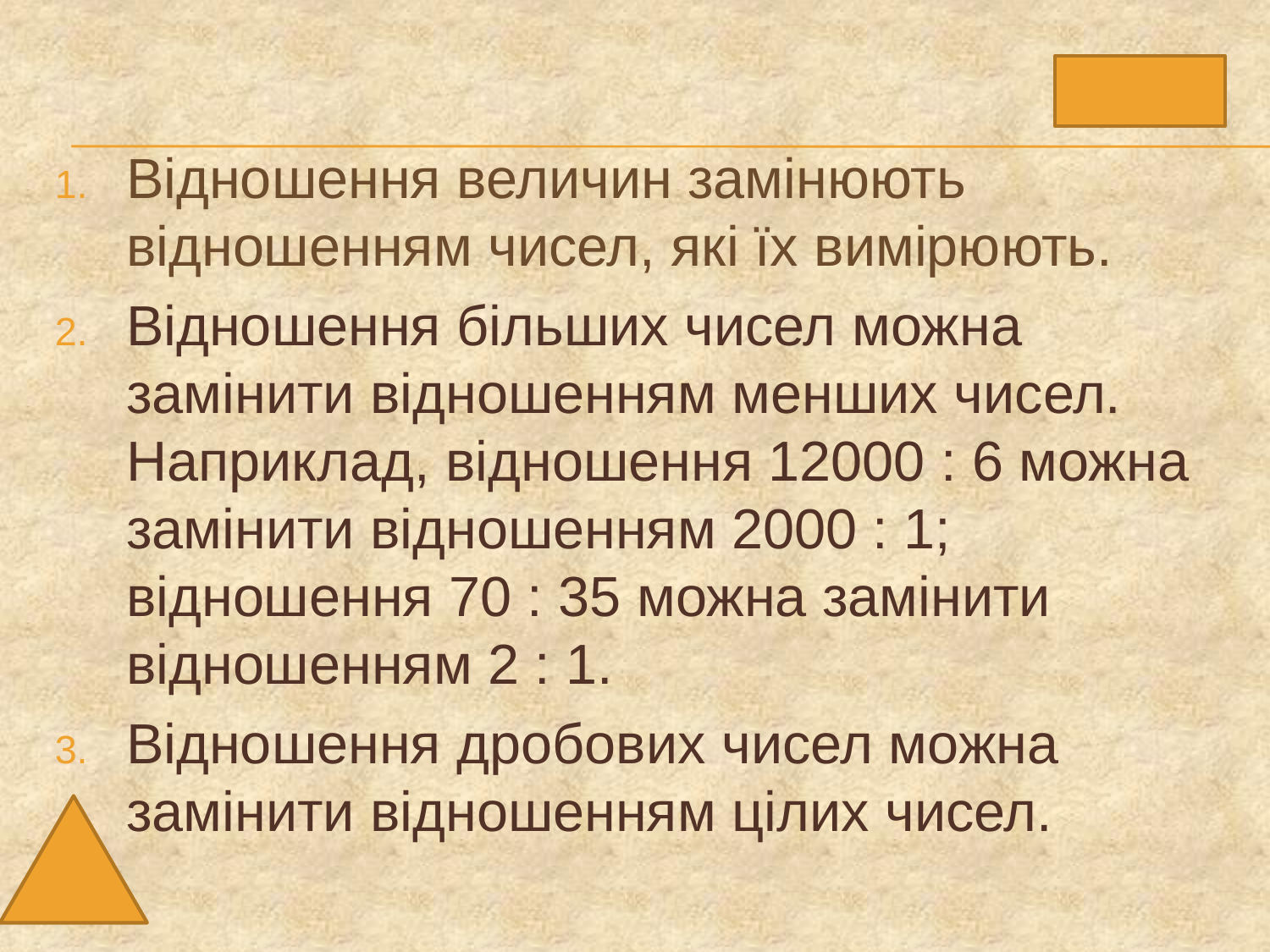

Відношення величин замінюють відношенням чисел, які їх вимірюють.
Відношення більших чисел можна замінити відношенням менших чисел. Наприклад, відношення 12000 : 6 можна замінити відношенням 2000 : 1; відношення 70 : 35 можна замінити відношенням 2 : 1.
Відношення дробових чисел можна замінити відношенням цілих чисел.